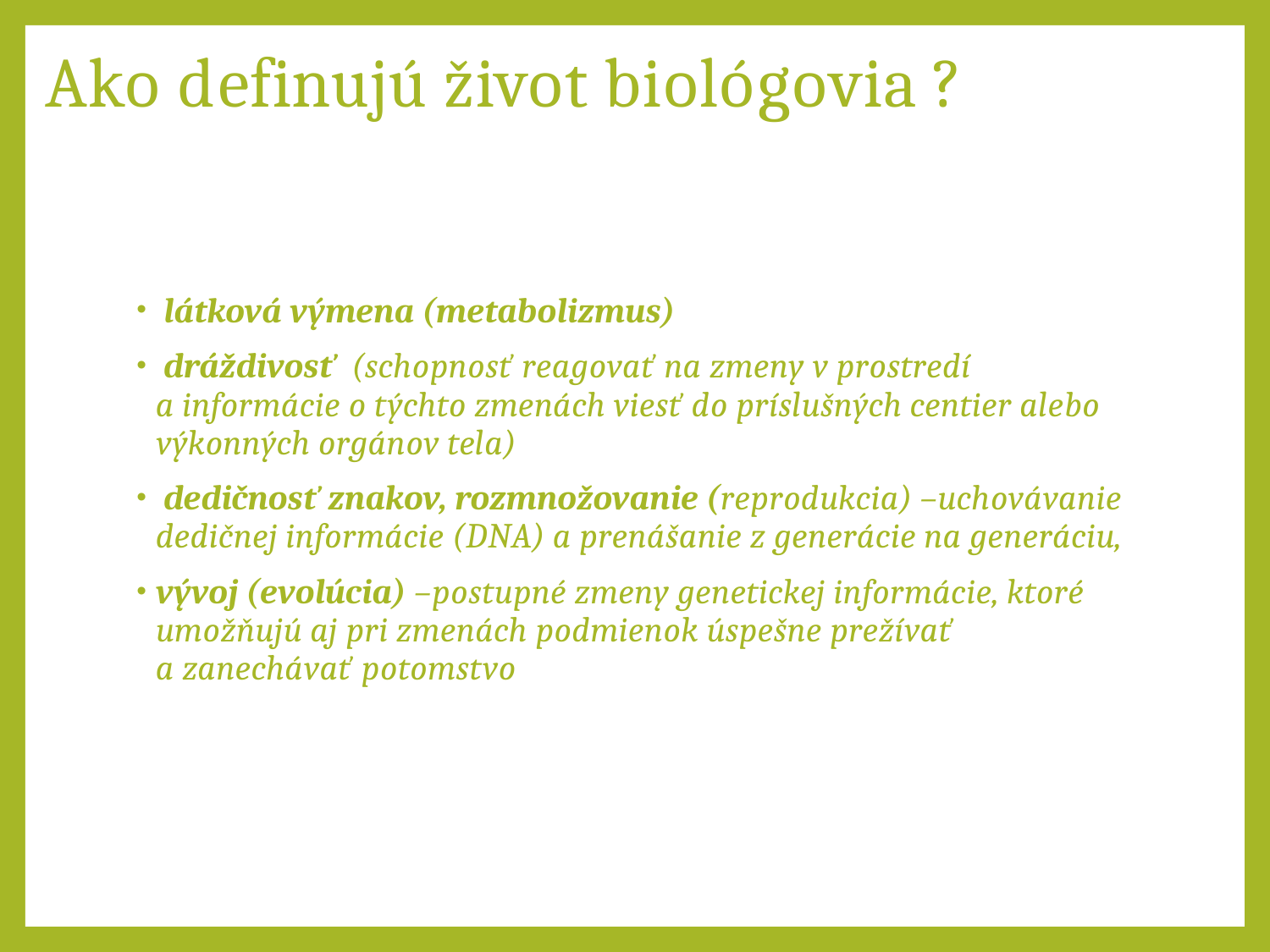

# Ako definujú život biológovia ?
 látková výmena (metabolizmus)
 dráždivosť  (schopnosť reagovať na zmeny v prostredí a informácie o týchto zmenách viesť do príslušných centier alebo výkonných orgánov tela)
 dedičnosť znakov, rozmnožovanie (reprodukcia) –uchovávanie dedičnej informácie (DNA) a prenášanie z generácie na generáciu,
vývoj (evolúcia) –postupné zmeny genetickej informácie, ktoré umožňujú aj pri zmenách podmienok úspešne prežívať a zanechávať potomstvo